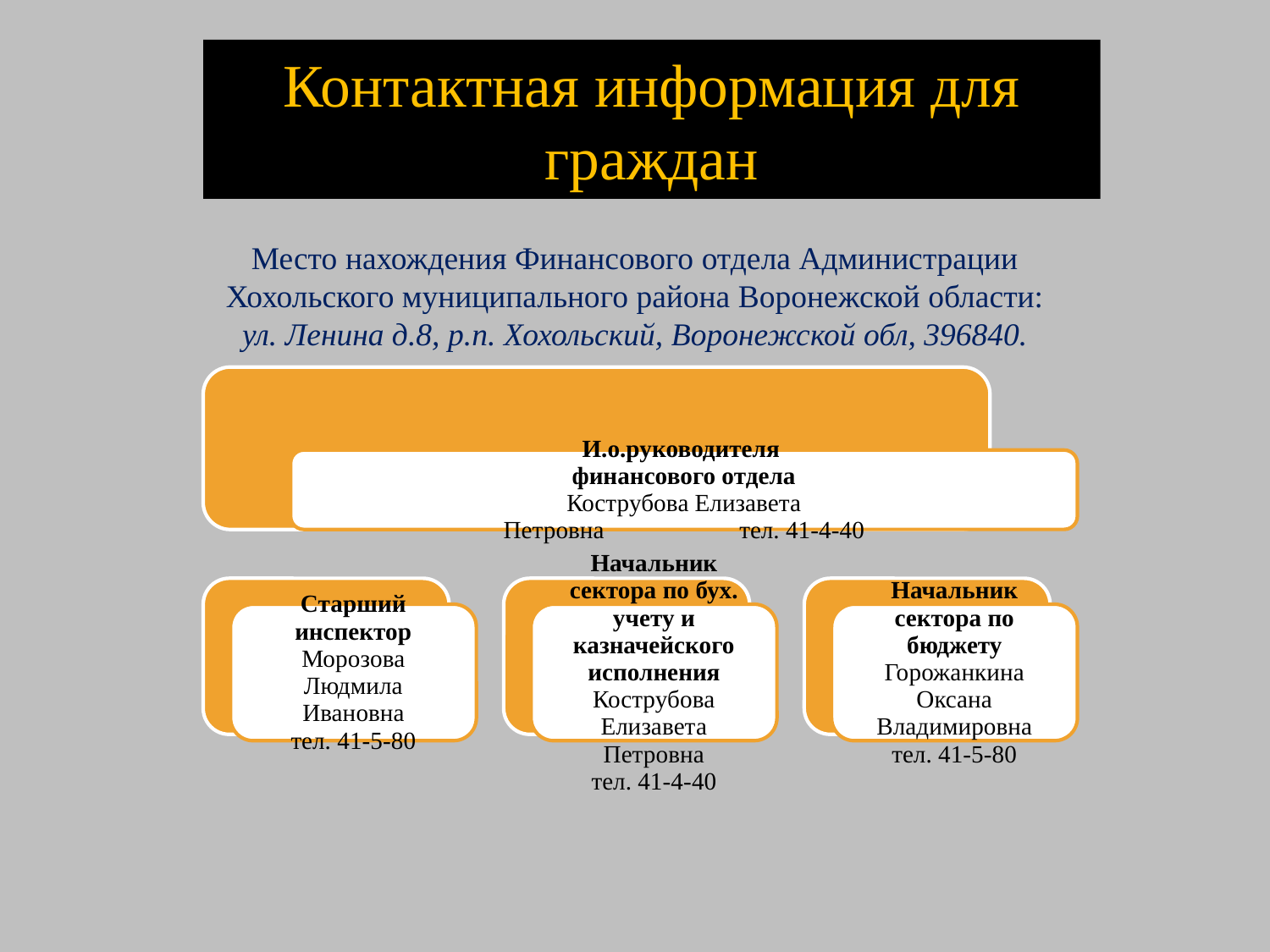

# Контактная информация для граждан
Место нахождения Финансового отдела Администрации Хохольского муниципального района Воронежской области: ул. Ленина д.8, р.п. Хохольский, Воронежской обл, 396840.
И.о.руководителя
финансового отдела
Кострубова Елизавета
Петровна                      тел. 41-4-40
Старший инспектор
Морозова Людмила Ивановна
тел. 41-5-80
Кострубова Елизавета
Петровна
тел. 41-4-40
тел. 41-5-80